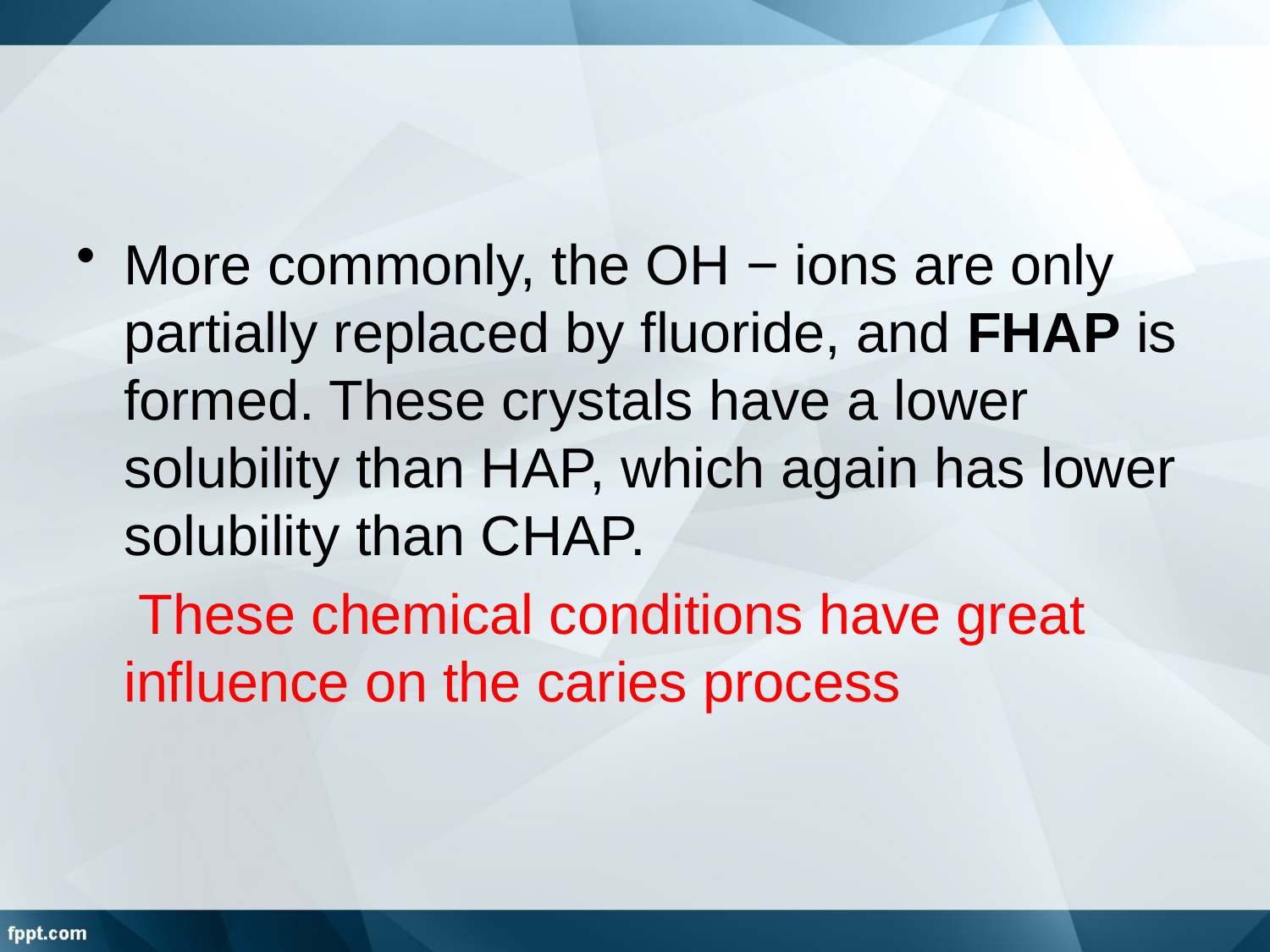

More commonly, the OH − ions are only partially replaced by fluoride, and FHAP is formed. These crystals have a lower solubility than HAP, which again has lower solubility than CHAP.
    These chemical conditions have great influence on the caries process